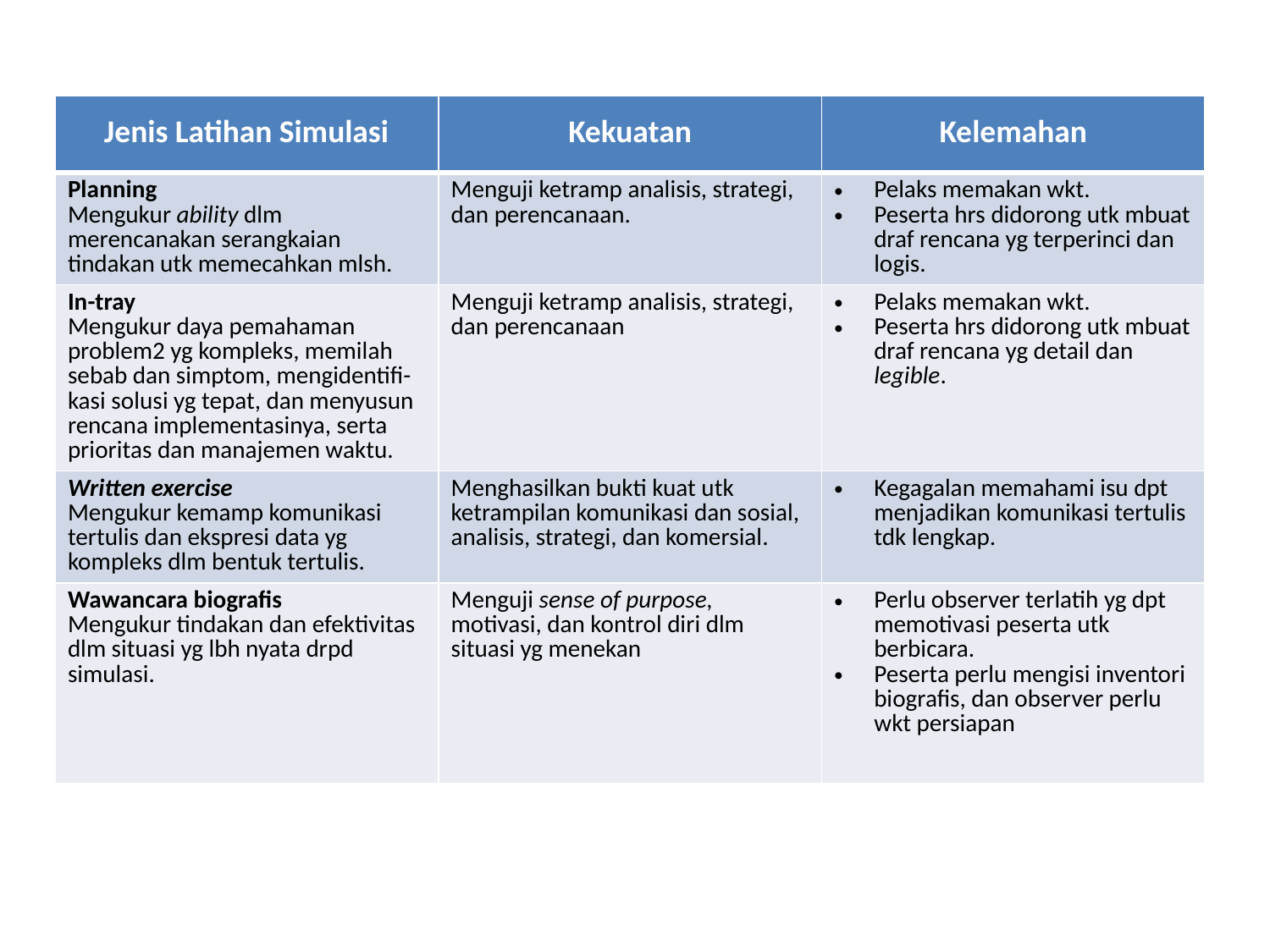

| Jenis Latihan Simulasi | Kekuatan | Kelemahan |
| --- | --- | --- |
| Planning Mengukur ability dlm merencanakan serangkaian tindakan utk memecahkan mlsh. | Menguji ketramp analisis, strategi, dan perencanaan. | Pelaks memakan wkt. Peserta hrs didorong utk mbuat draf rencana yg terperinci dan logis. |
| In-tray Mengukur daya pemahaman problem2 yg kompleks, memilah sebab dan simptom, mengidentifi-kasi solusi yg tepat, dan menyusun rencana implementasinya, serta prioritas dan manajemen waktu. | Menguji ketramp analisis, strategi, dan perencanaan | Pelaks memakan wkt. Peserta hrs didorong utk mbuat draf rencana yg detail dan legible. |
| Written exercise Mengukur kemamp komunikasi tertulis dan ekspresi data yg kompleks dlm bentuk tertulis. | Menghasilkan bukti kuat utk ketrampilan komunikasi dan sosial, analisis, strategi, dan komersial. | Kegagalan memahami isu dpt menjadikan komunikasi tertulis tdk lengkap. |
| Wawancara biografis Mengukur tindakan dan efektivitas dlm situasi yg lbh nyata drpd simulasi. | Menguji sense of purpose, motivasi, dan kontrol diri dlm situasi yg menekan | Perlu observer terlatih yg dpt memotivasi peserta utk berbicara. Peserta perlu mengisi inventori biografis, dan observer perlu wkt persiapan |